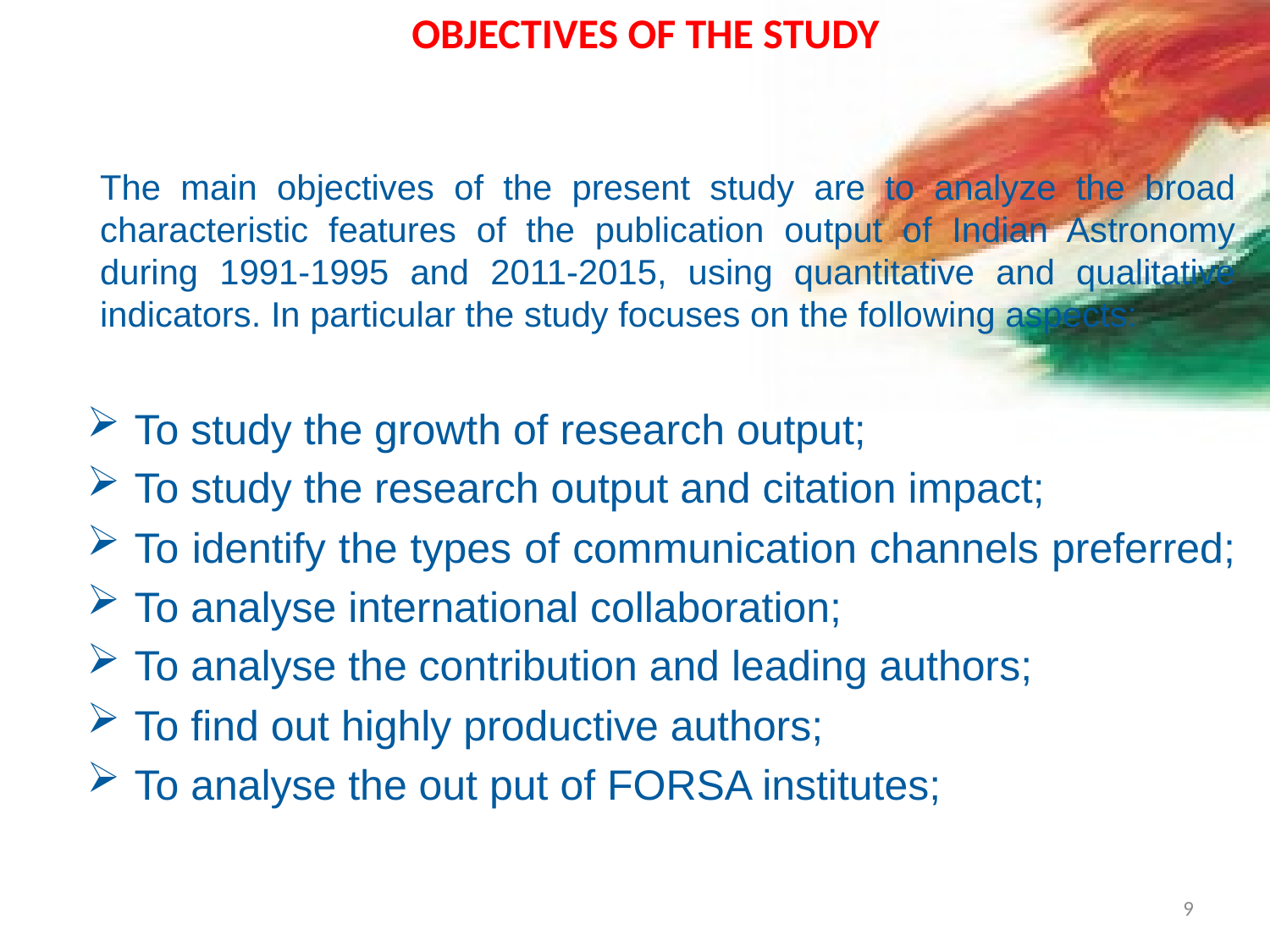

# OBJECTIVES OF THE STUDY
The main objectives of the present study are to analyze the broad characteristic features of the publication output of Indian Astronomy during 1991-1995 and 2011-2015, using quantitative and qualitative indicators. In particular the study focuses on the following aspects:

To study the growth of research output;
To study the research output and citation impact;
To identify the types of communication channels preferred;
To analyse international collaboration;
To analyse the contribution and leading authors;
To find out highly productive authors;
To analyse the out put of FORSA institutes;
9